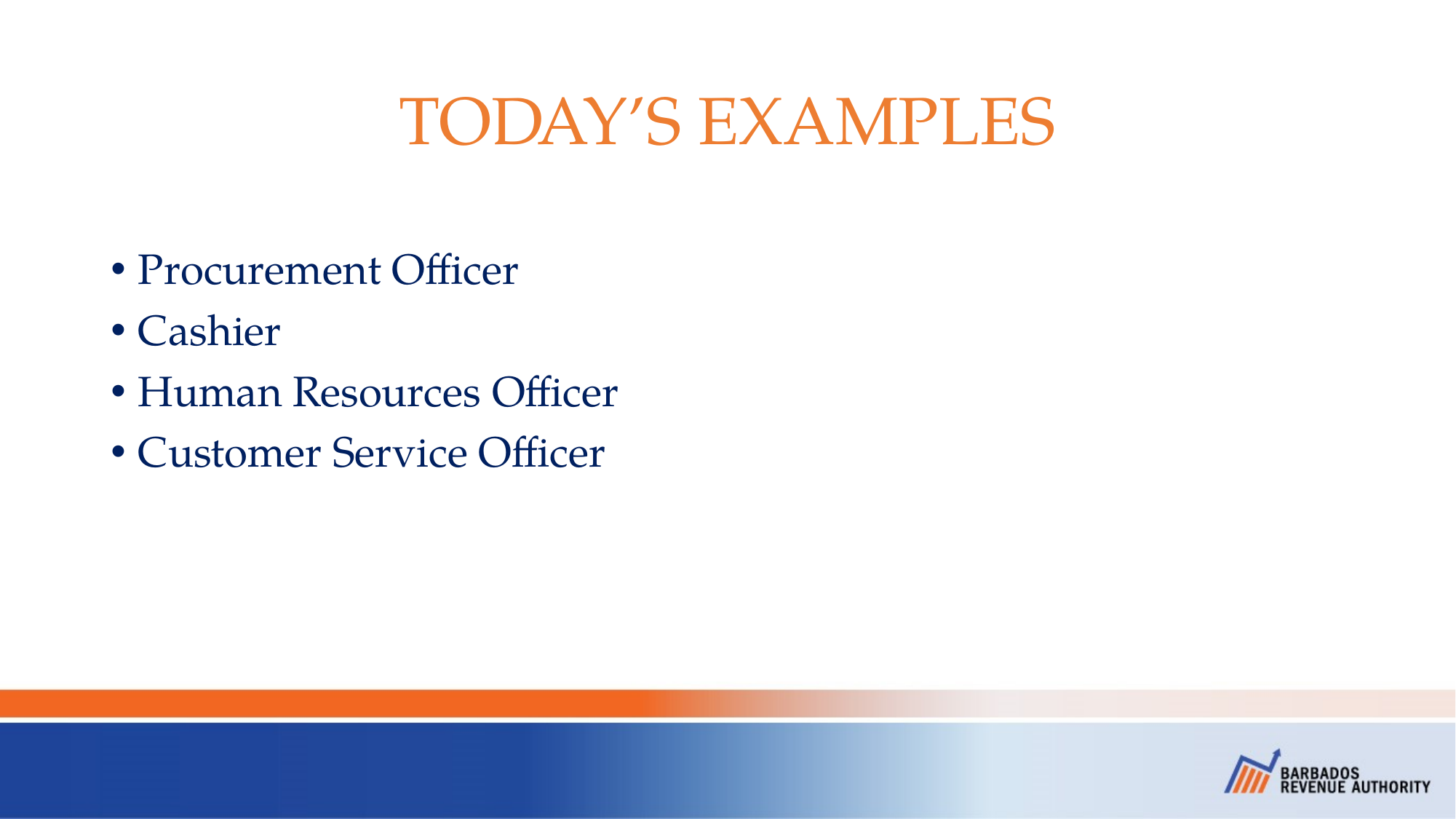

# TODAY’S EXAMPLES

Procurement Officer
Cashier
Human Resources Officer
Customer Service Officer